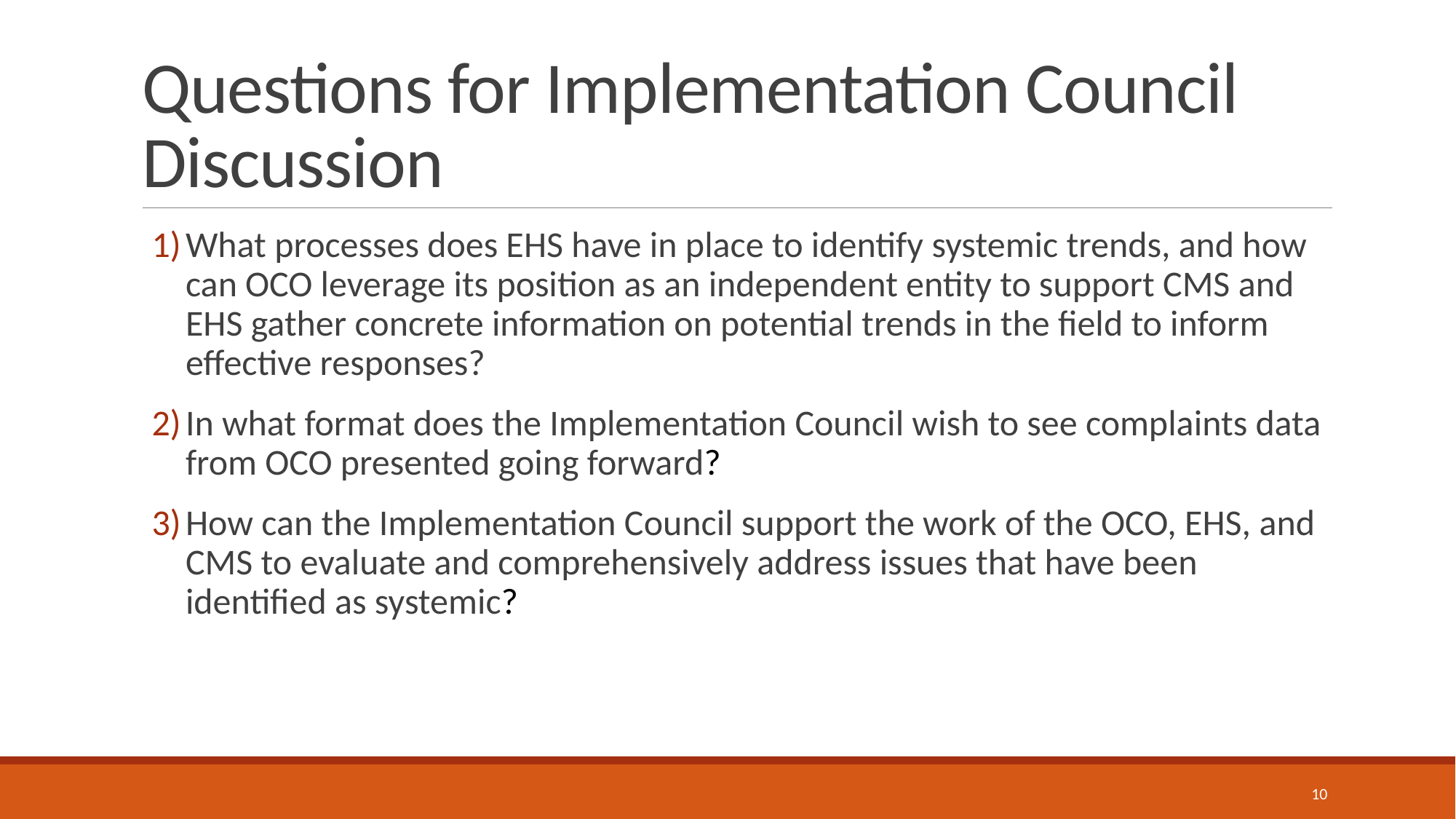

# Questions for Implementation Council Discussion
What processes does EHS have in place to identify systemic trends, and how can OCO leverage its position as an independent entity to support CMS and EHS gather concrete information on potential trends in the field to inform effective responses?
In what format does the Implementation Council wish to see complaints data from OCO presented going forward?
How can the Implementation Council support the work of the OCO, EHS, and CMS to evaluate and comprehensively address issues that have been identified as systemic?

10